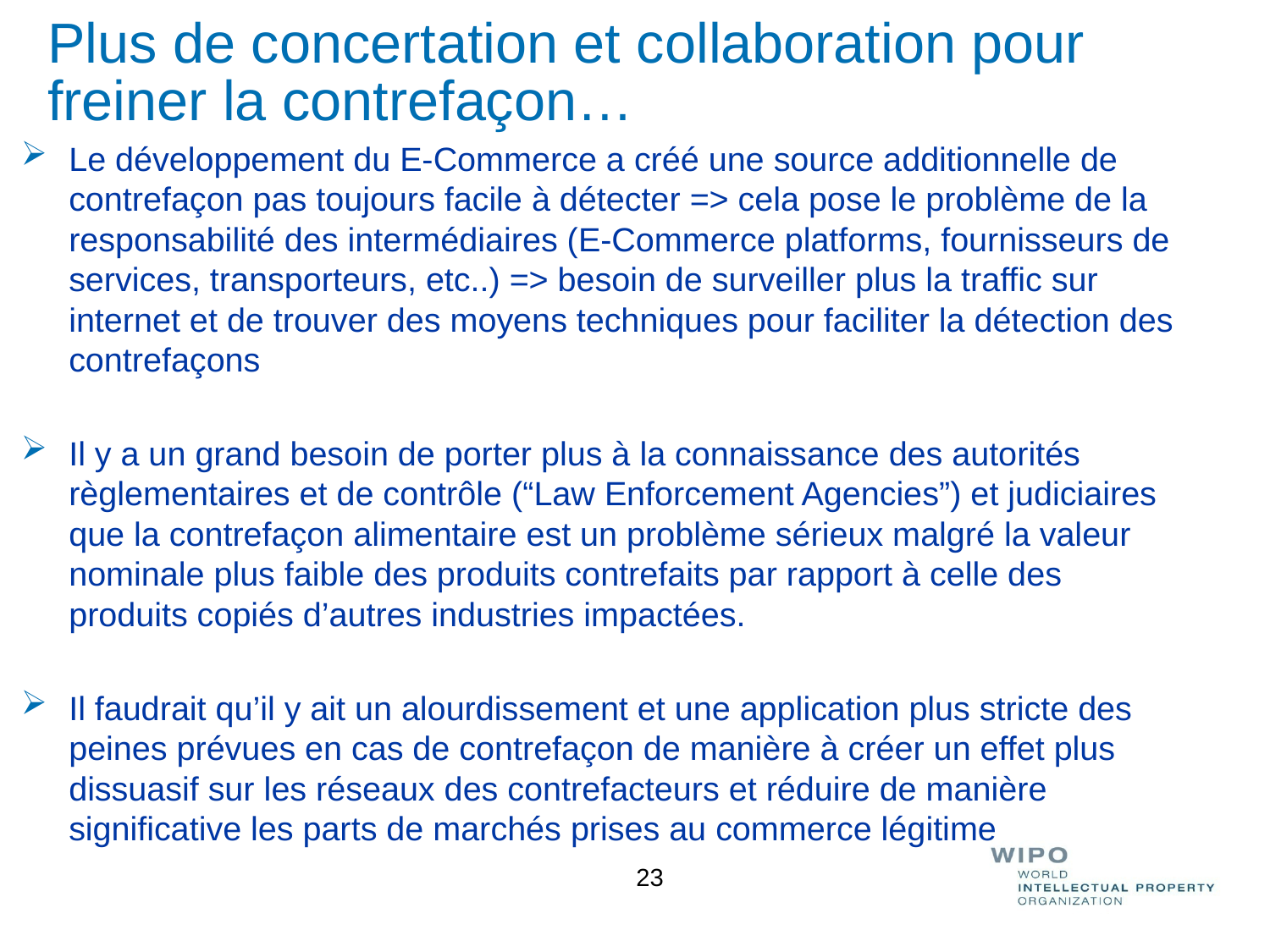

Plus de concertation et collaboration pour freiner la contrefaçon…
Le développement du E-Commerce a créé une source additionnelle de contrefaçon pas toujours facile à détecter => cela pose le problème de la responsabilité des intermédiaires (E-Commerce platforms, fournisseurs de services, transporteurs, etc..) => besoin de surveiller plus la traffic sur internet et de trouver des moyens techniques pour faciliter la détection des contrefaçons

Il y a un grand besoin de porter plus à la connaissance des autorités règlementaires et de contrôle (“Law Enforcement Agencies”) et judiciaires que la contrefaçon alimentaire est un problème sérieux malgré la valeur nominale plus faible des produits contrefaits par rapport à celle des produits copiés d’autres industries impactées.

Il faudrait qu’il y ait un alourdissement et une application plus stricte des peines prévues en cas de contrefaçon de manière à créer un effet plus dissuasif sur les réseaux des contrefacteurs et réduire de manière significative les parts de marchés prises au commerce légitime

Nestlé Legal | IP | Hubert Doléac
15 October 2015
23